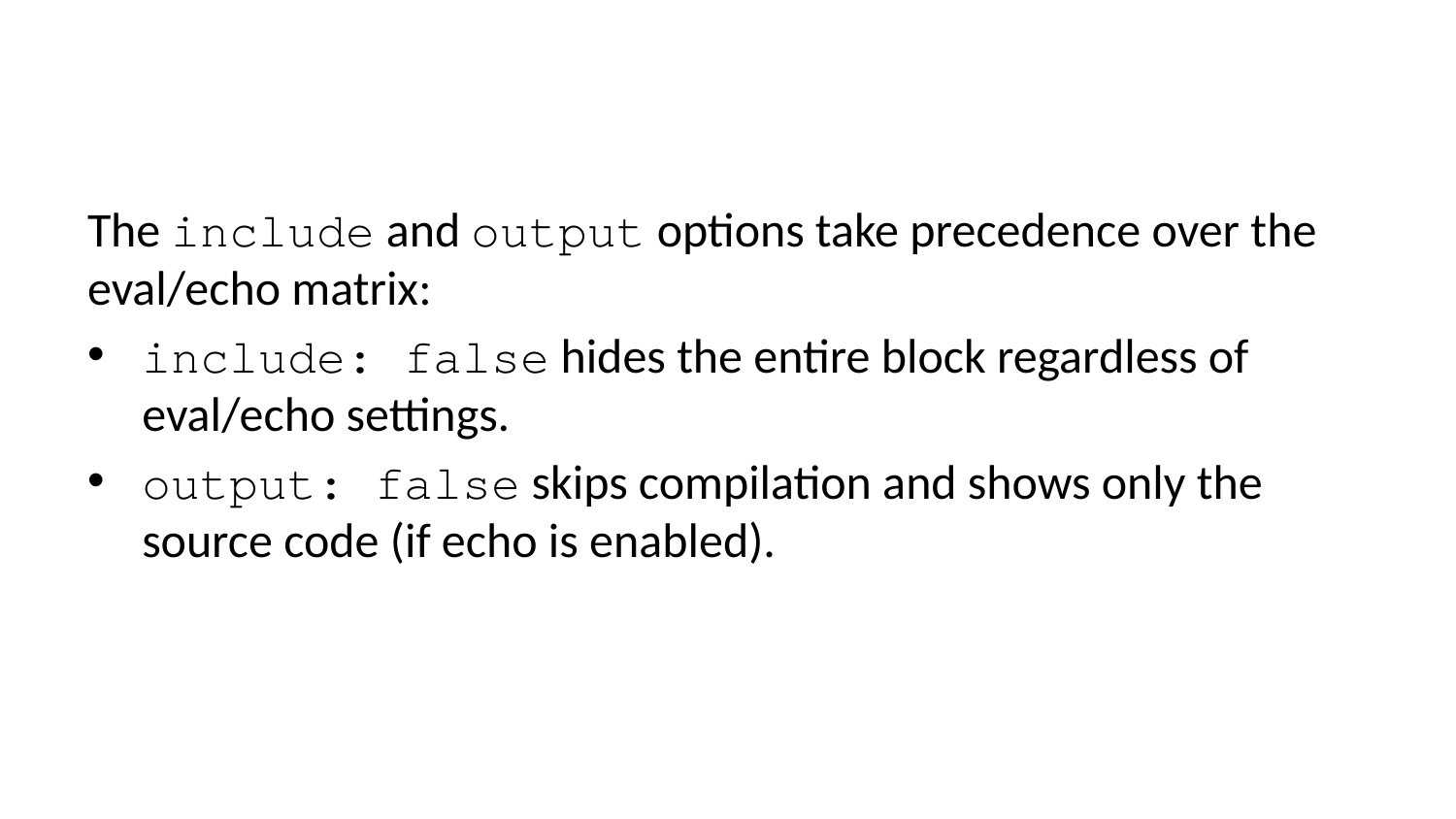

The include and output options take precedence over the eval/echo matrix:
include: false hides the entire block regardless of eval/echo settings.
output: false skips compilation and shows only the source code (if echo is enabled).